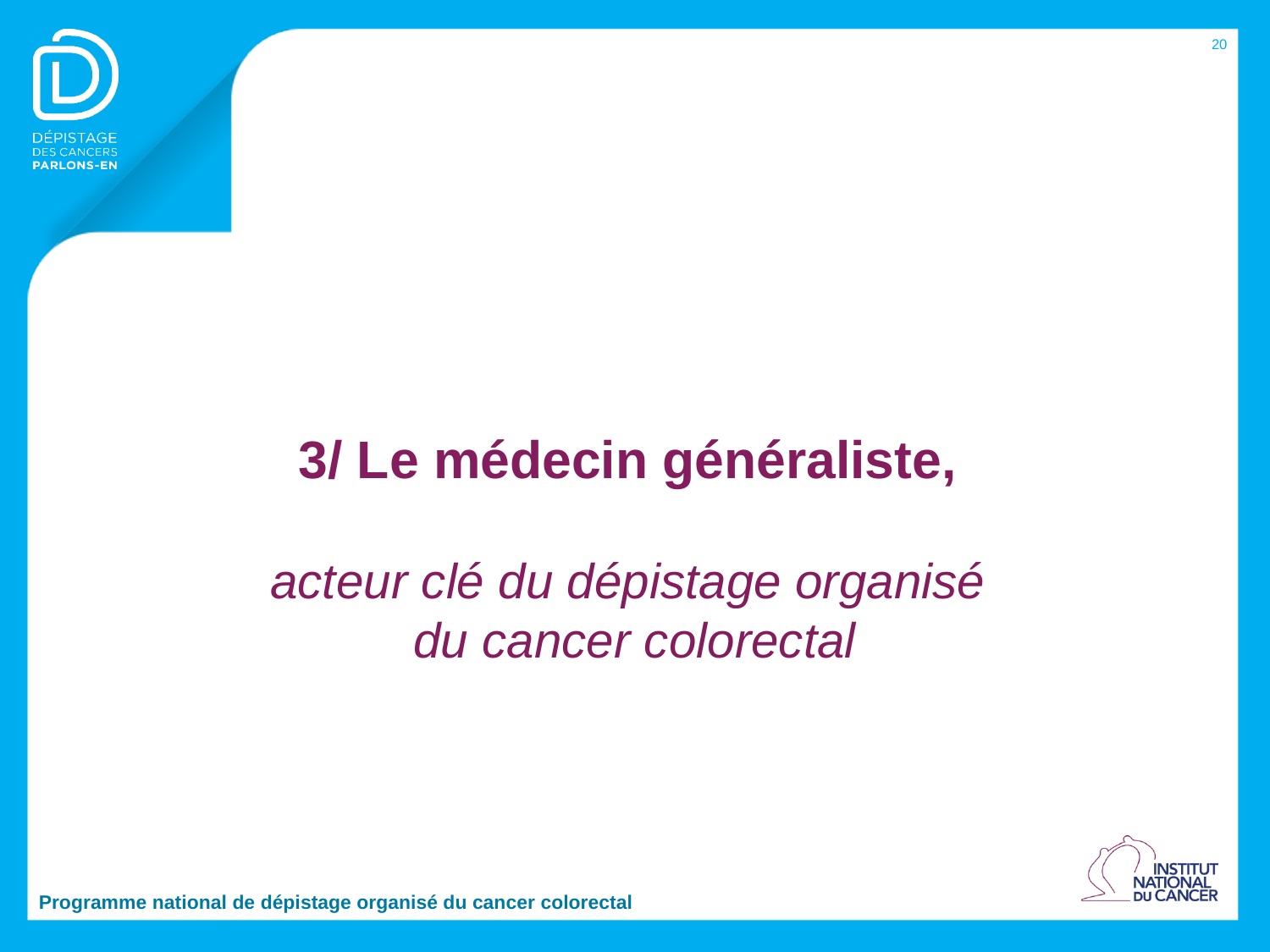

20
# 3/ Le médecin généraliste,
acteur clé du dépistage organisé
du cancer colorectal

Programme national de dépistage organisé du cancer colorectal